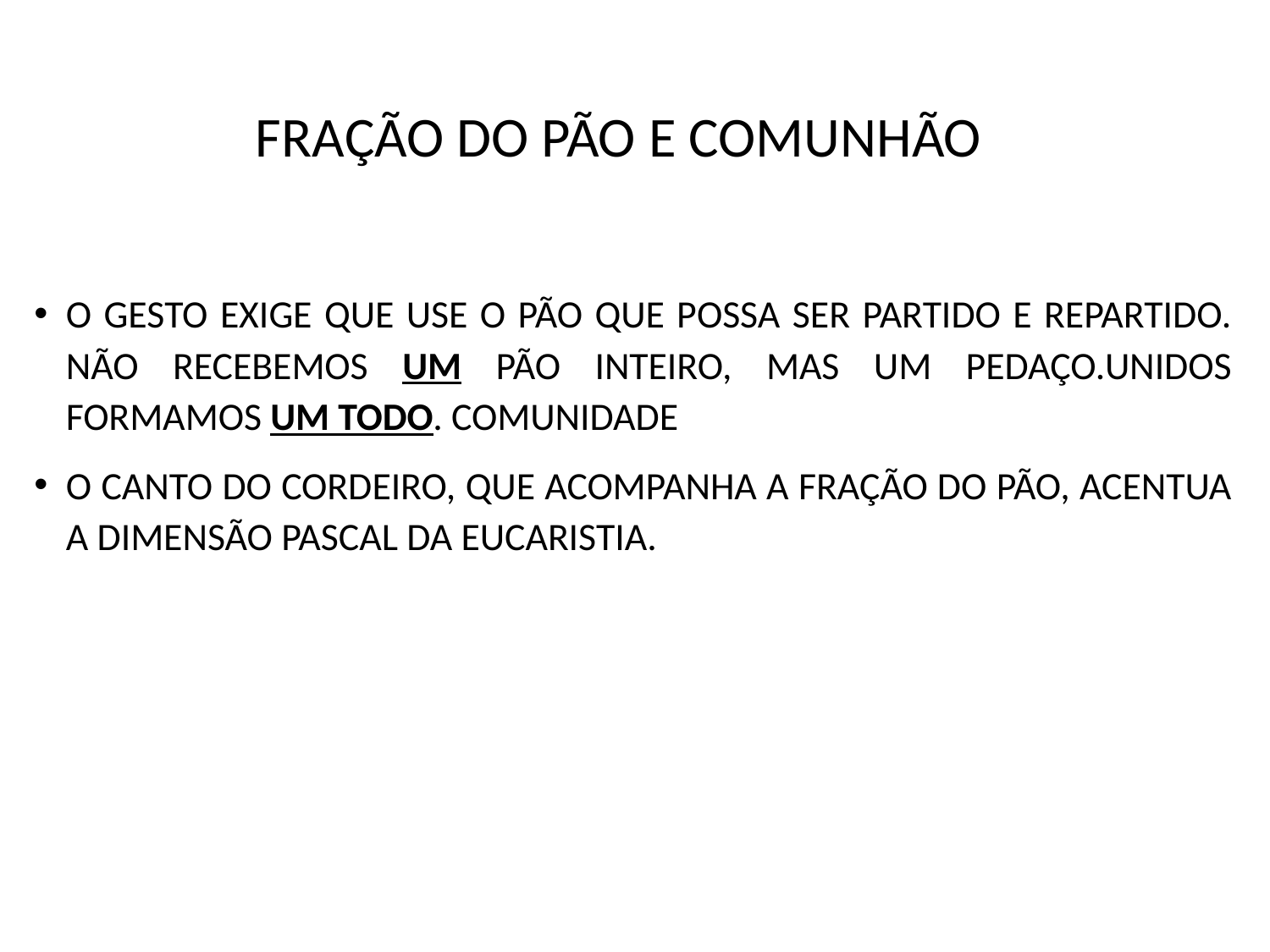

# FRAÇÃO DO PÃO E COMUNHÃO

O GESTO EXIGE QUE USE O PÃO QUE POSSA SER PARTIDO E REPARTIDO. NÃO RECEBEMOS UM PÃO INTEIRO, MAS UM PEDAÇO.UNIDOS FORMAMOS UM TODO. COMUNIDADE
O CANTO DO CORDEIRO, QUE ACOMPANHA A FRAÇÃO DO PÃO, ACENTUA A DIMENSÃO PASCAL DA EUCARISTIA.